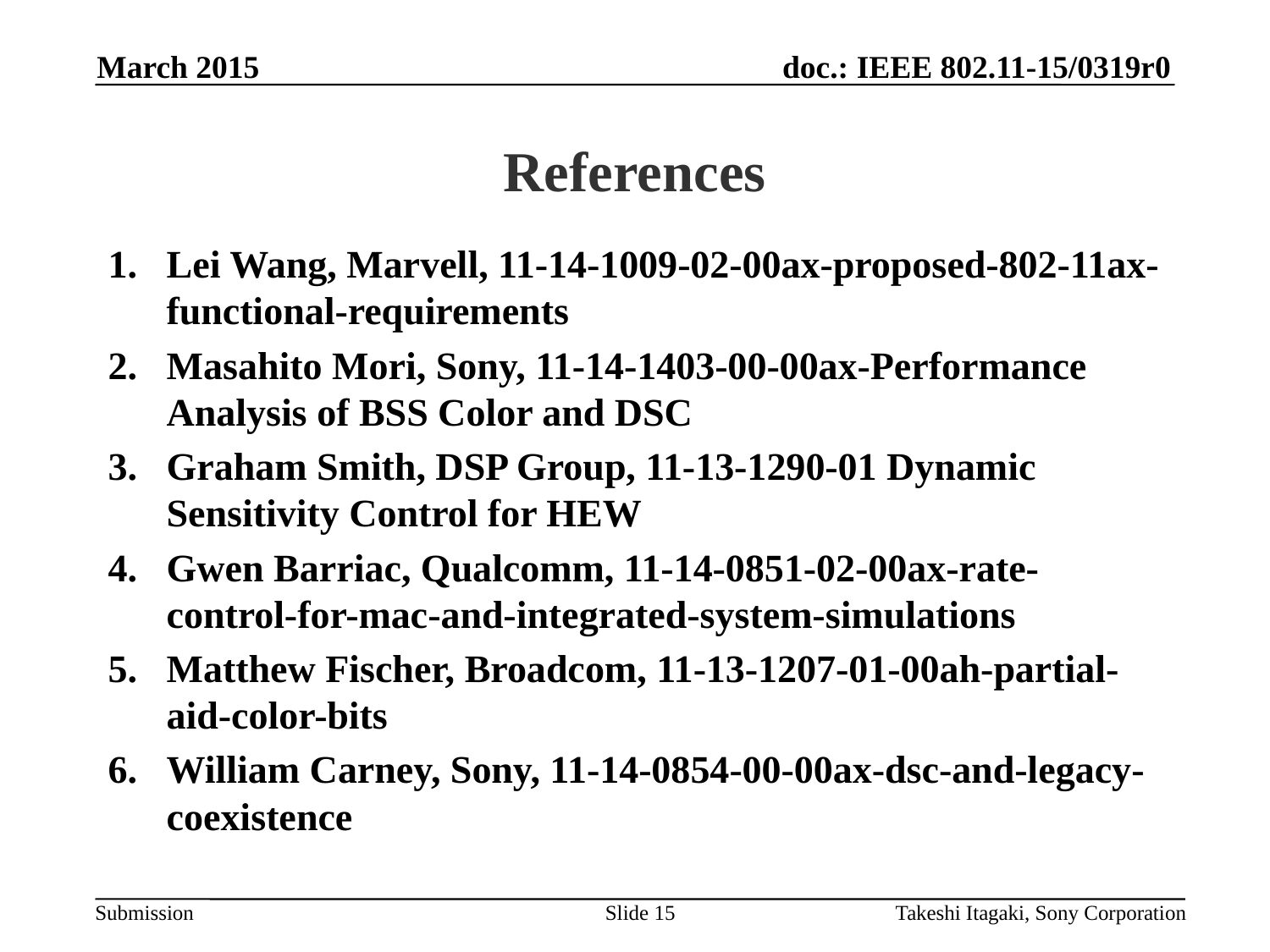

March 2015
# References
Lei Wang, Marvell, 11-14-1009-02-00ax-proposed-802-11ax-functional-requirements
Masahito Mori, Sony, 11-14-1403-00-00ax-Performance Analysis of BSS Color and DSC
Graham Smith, DSP Group, 11-13-1290-01 Dynamic Sensitivity Control for HEW
Gwen Barriac, Qualcomm, 11-14-0851-02-00ax-rate-control-for-mac-and-integrated-system-simulations
Matthew Fischer, Broadcom, 11-13-1207-01-00ah-partial-aid-color-bits
William Carney, Sony, 11-14-0854-00-00ax-dsc-and-legacy-coexistence

Slide 15
Takeshi Itagaki, Sony Corporation